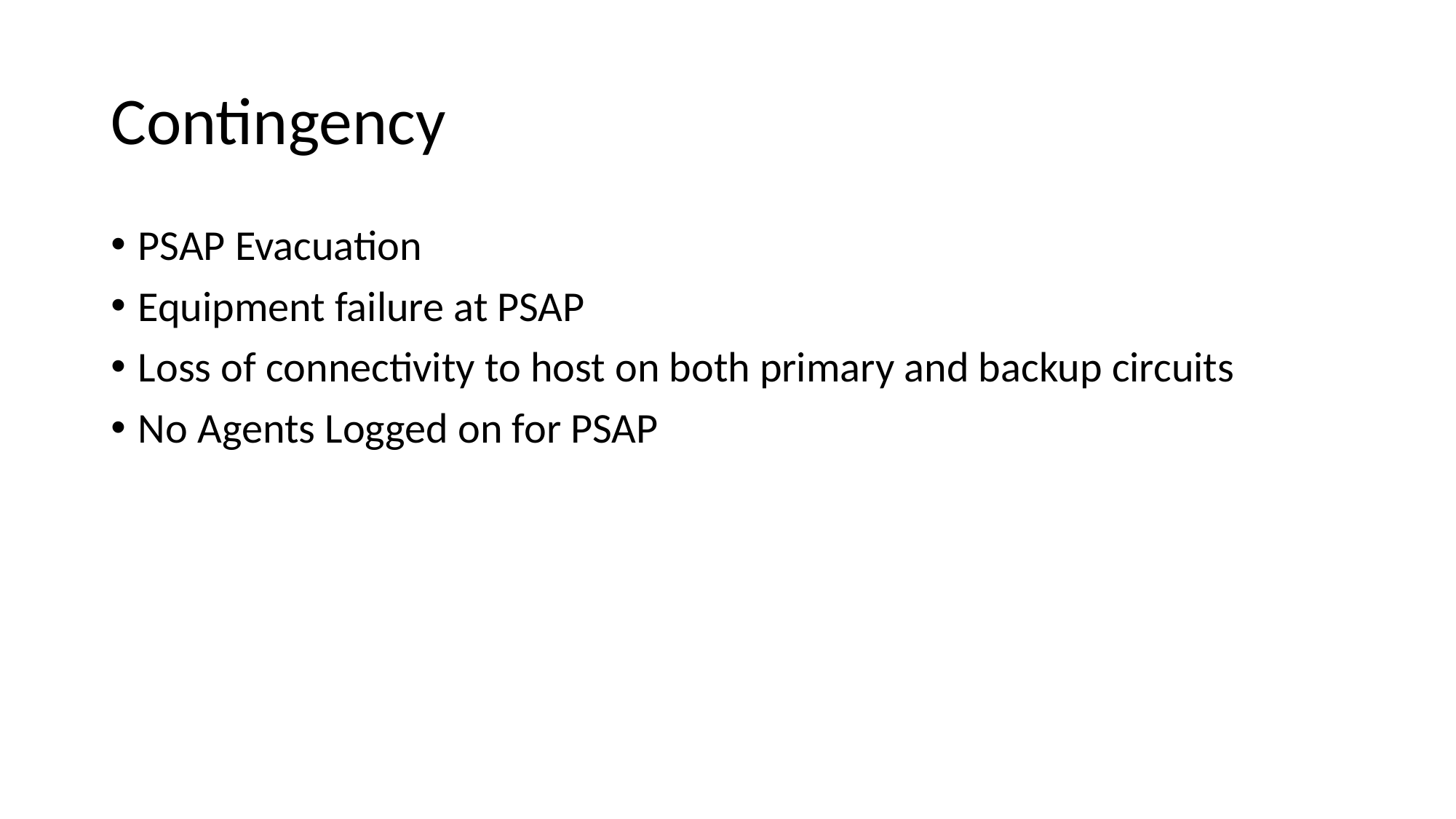

# Contingency
PSAP Evacuation
Equipment failure at PSAP
Loss of connectivity to host on both primary and backup circuits
No Agents Logged on for PSAP